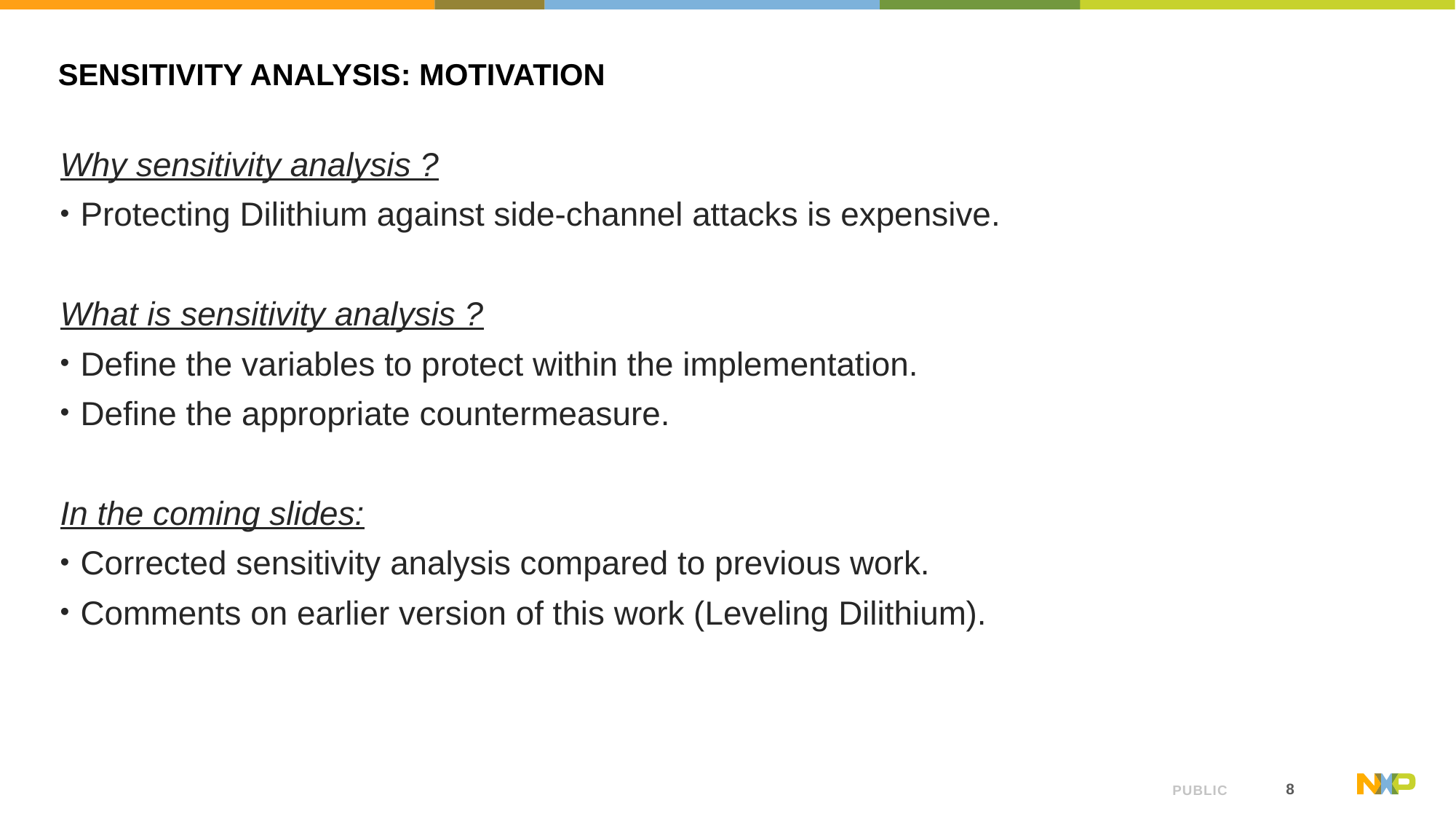

# Sensitivity Analysis: Motivation
Why sensitivity analysis ?
Protecting Dilithium against side-channel attacks is expensive.

What is sensitivity analysis ?
Define the variables to protect within the implementation.
Define the appropriate countermeasure.

In the coming slides:
Corrected sensitivity analysis compared to previous work.
Comments on earlier version of this work (Leveling Dilithium).